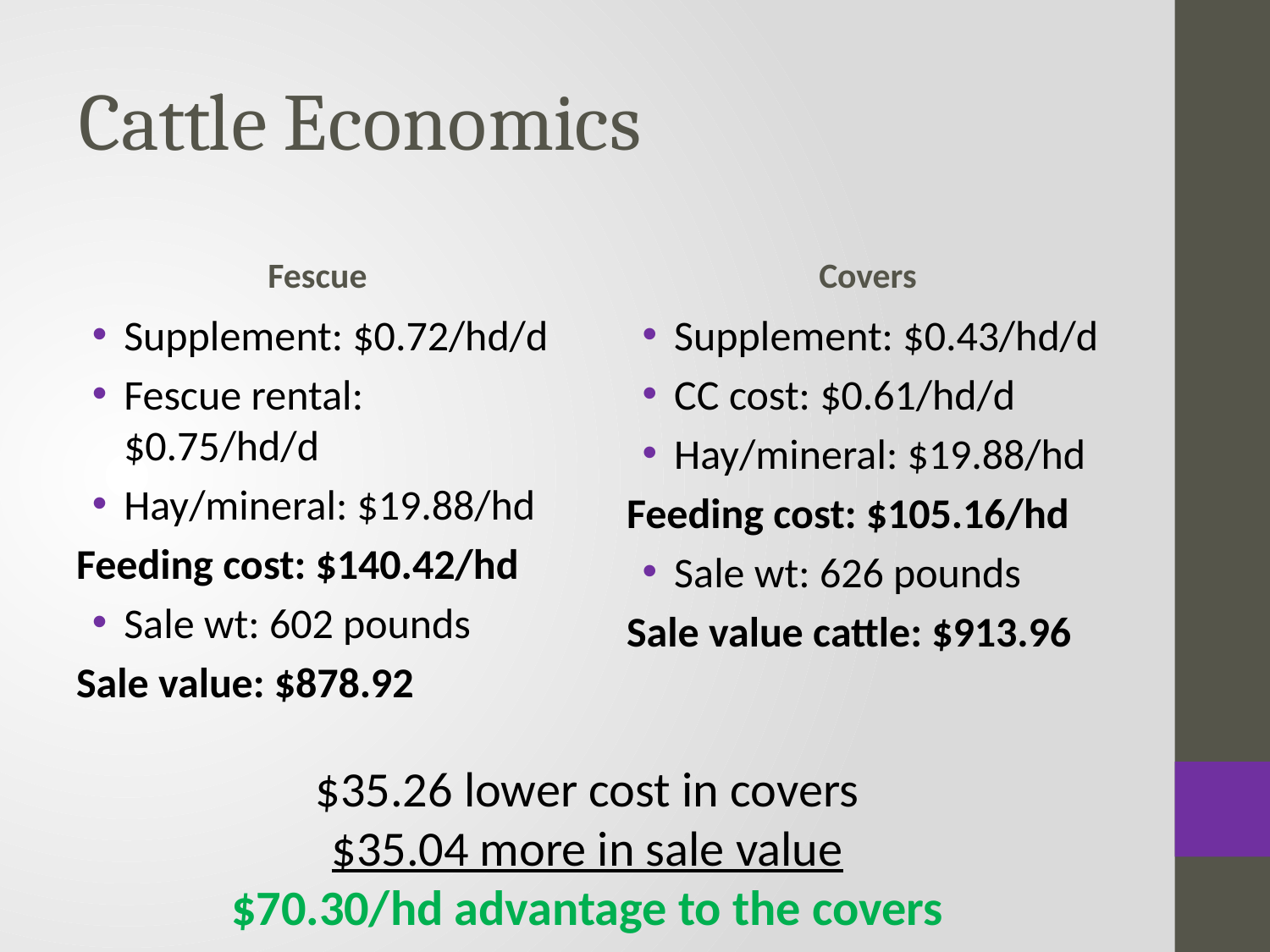

# Cattle Economics
Fescue
Covers
Supplement: $0.43/hd/d
CC cost: $0.61/hd/d
Hay/mineral: $19.88/hd
Feeding cost: $105.16/hd
Sale wt: 626 pounds
Sale value cattle: $913.96
Supplement: $0.72/hd/d
Fescue rental: $0.75/hd/d
Hay/mineral: $19.88/hd
Feeding cost: $140.42/hd
Sale wt: 602 pounds
Sale value: $878.92

$35.26 lower cost in covers
$35.04 more in sale value
$70.30/hd advantage to the covers